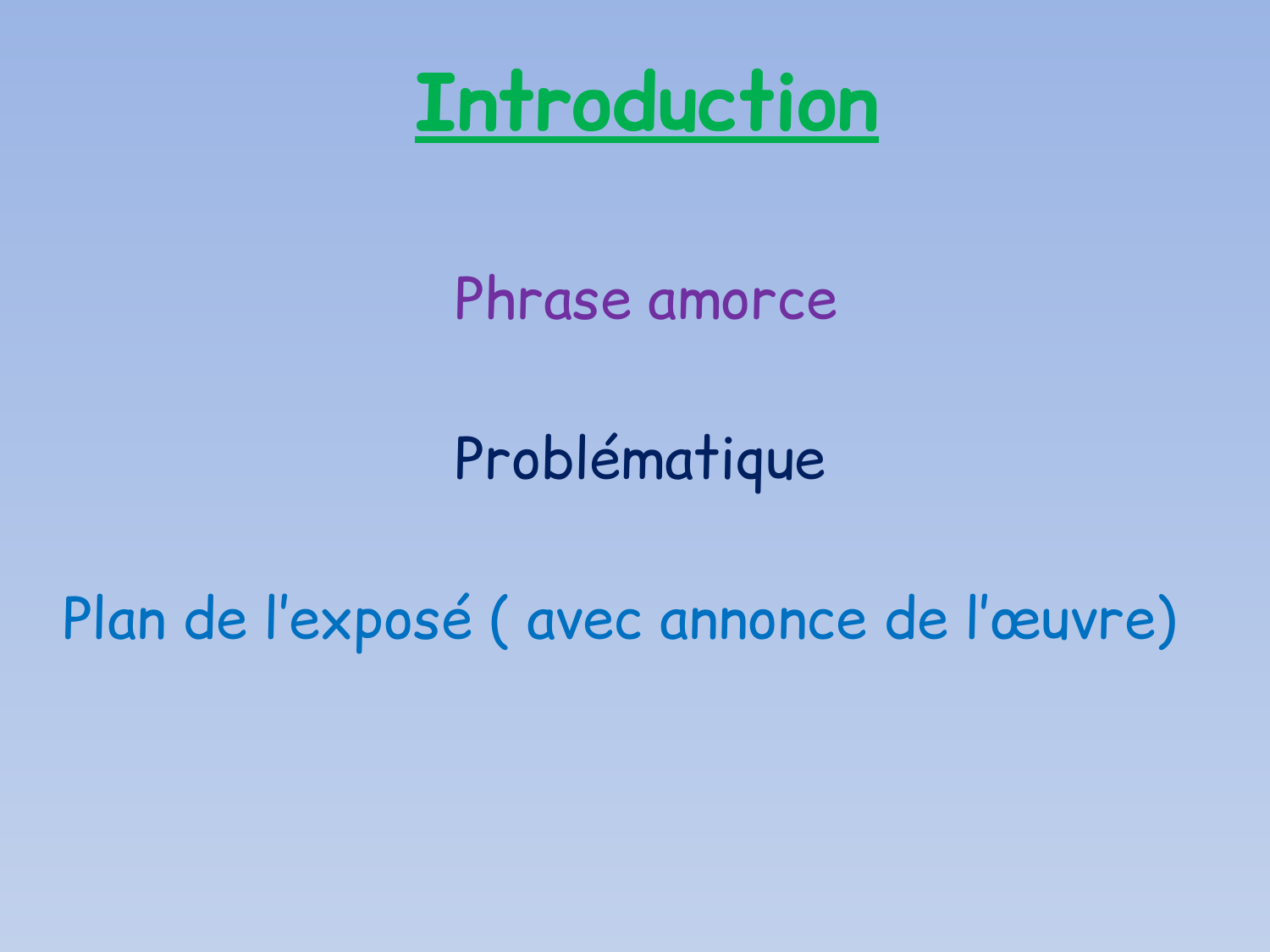

Introduction
Phrase amorce
Problématique
Plan de l’exposé ( avec annonce de l’œuvre)